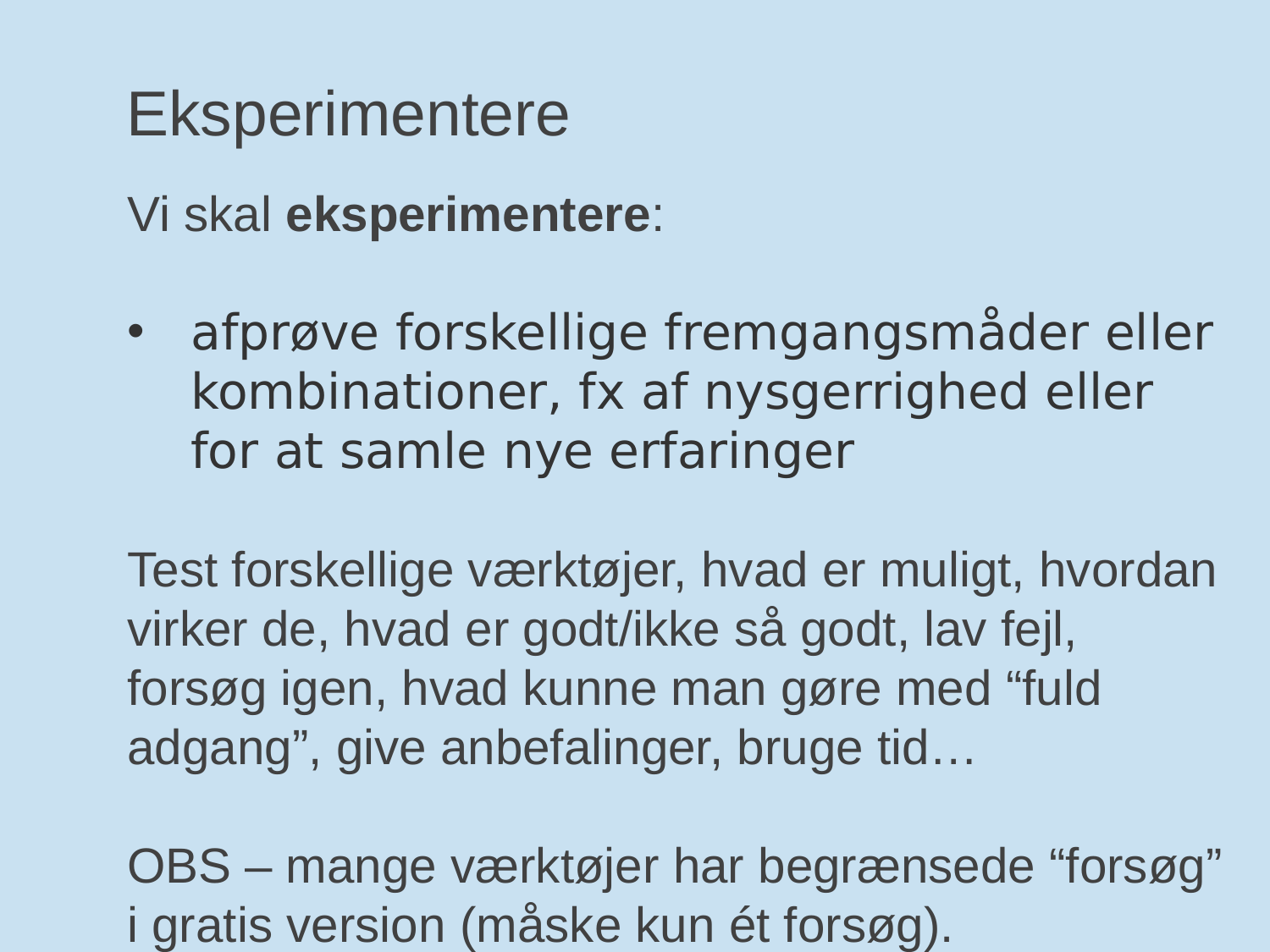

Eksperimentere
Vi skal eksperimentere:

afprøve forskellige fremgangsmåder eller kombinationer, fx af nysgerrighed eller for at samle nye erfaringer

Test forskellige værktøjer, hvad er muligt, hvordan virker de, hvad er godt/ikke så godt, lav fejl, forsøg igen, hvad kunne man gøre med “fuld adgang”, give anbefalinger, bruge tid…

OBS – mange værktøjer har begrænsede “forsøg” i gratis version (måske kun ét forsøg).